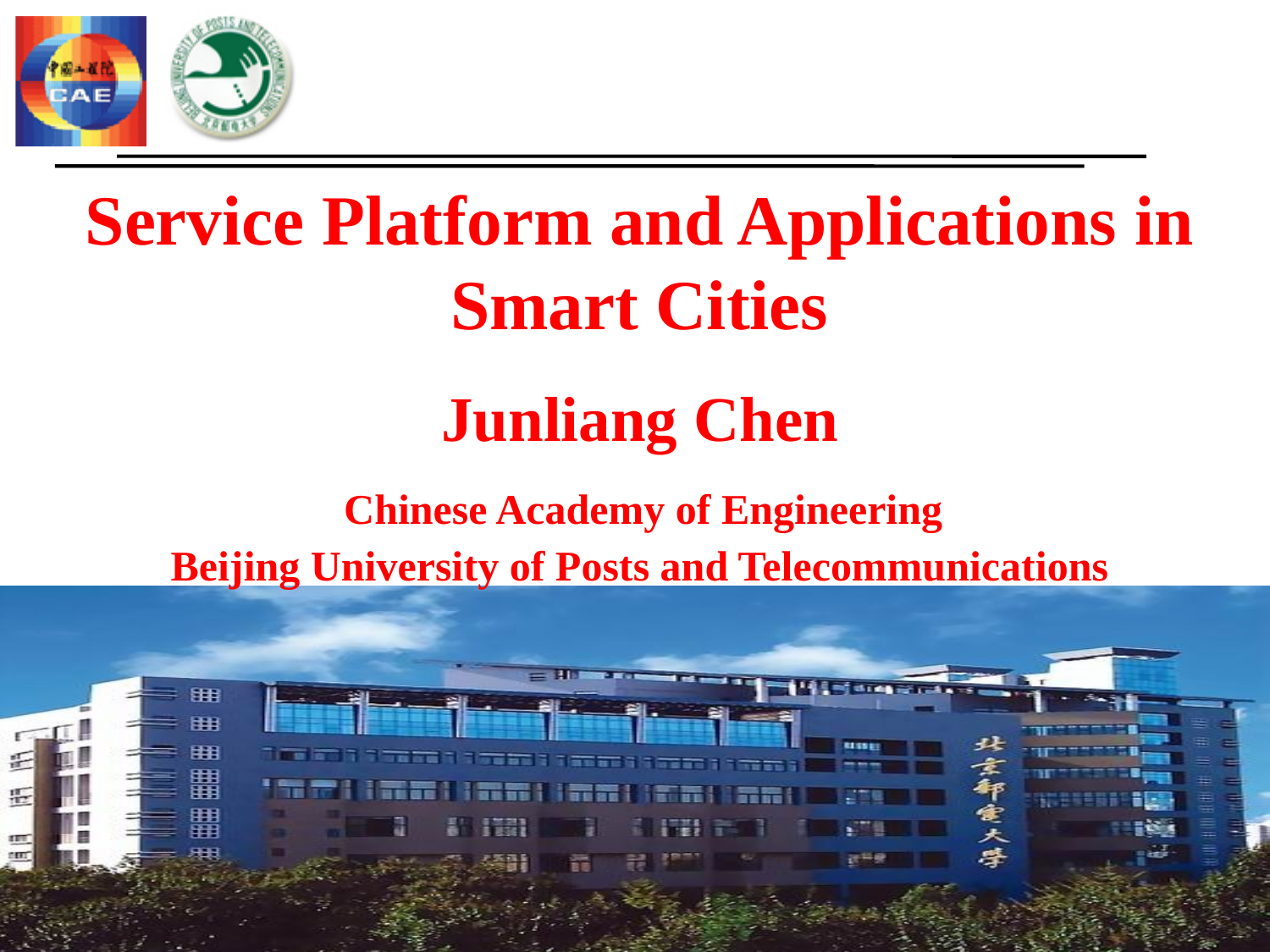

# Service Platform and Applications in Smart Cities 11 Junliang Chen Chinese Academy of Engineering Beijing University of Posts and Telecommunications